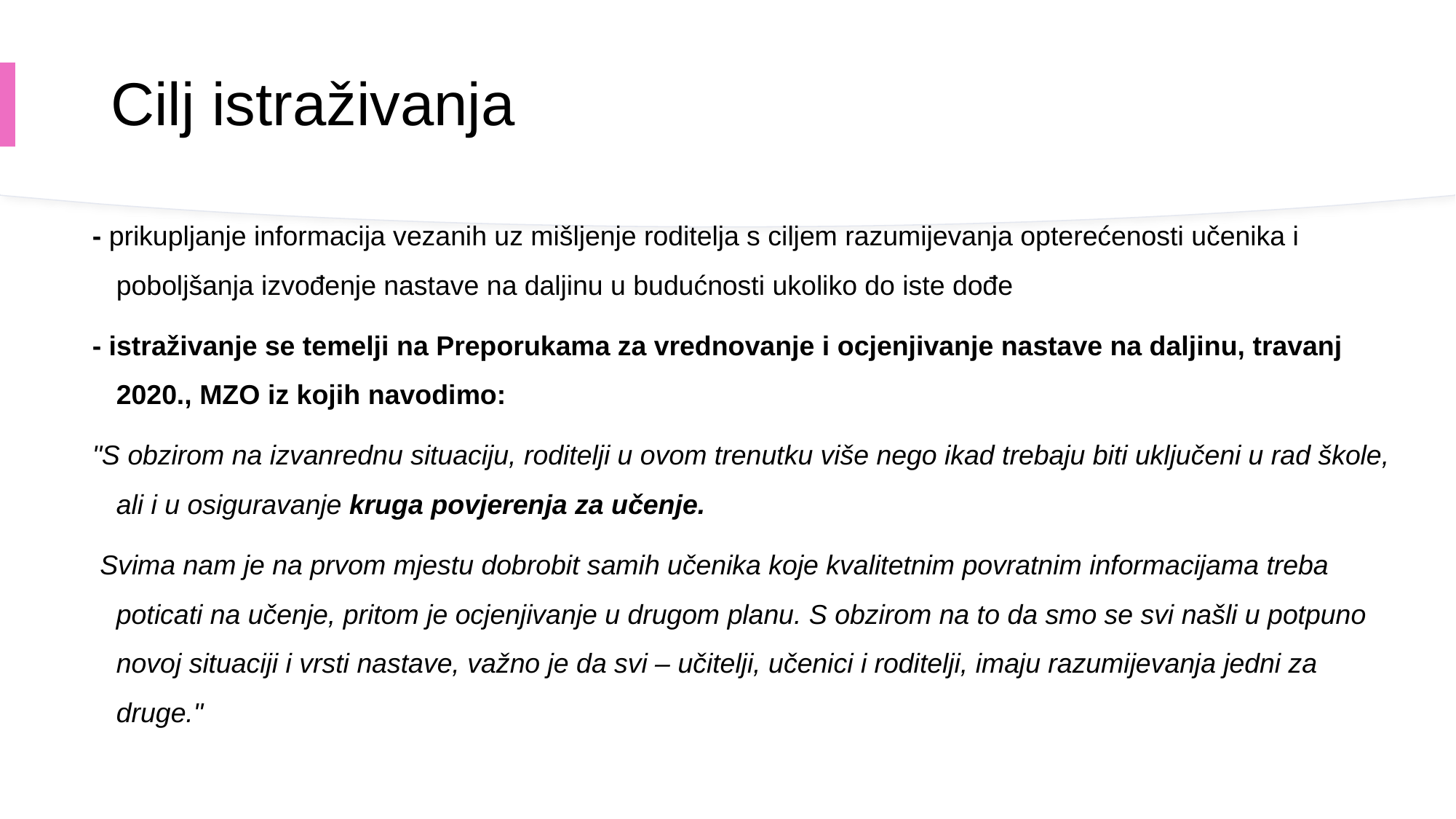

# Cilj istraživanja

- prikupljanje informacija vezanih uz mišljenje roditelja s ciljem razumijevanja opterećenosti učenika i poboljšanja izvođenje nastave na daljinu u budućnosti ukoliko do iste dođe
- istraživanje se temelji na Preporukama za vrednovanje i ocjenjivanje nastave na daljinu, travanj 2020., MZO iz kojih navodimo:
"S obzirom na izvanrednu situaciju, roditelji u ovom trenutku više nego ikad trebaju biti uključeni u rad škole, ali i u osiguravanje kruga povjerenja za učenje.
 Svima nam je na prvom mjestu dobrobit samih učenika koje kvalitetnim povratnim informacijama treba poticati na učenje, pritom je ocjenjivanje u drugom planu. S obzirom na to da smo se svi našli u potpuno novoj situaciji i vrsti nastave, važno je da svi – učitelji, učenici i roditelji, imaju razumijevanja jedni za druge."